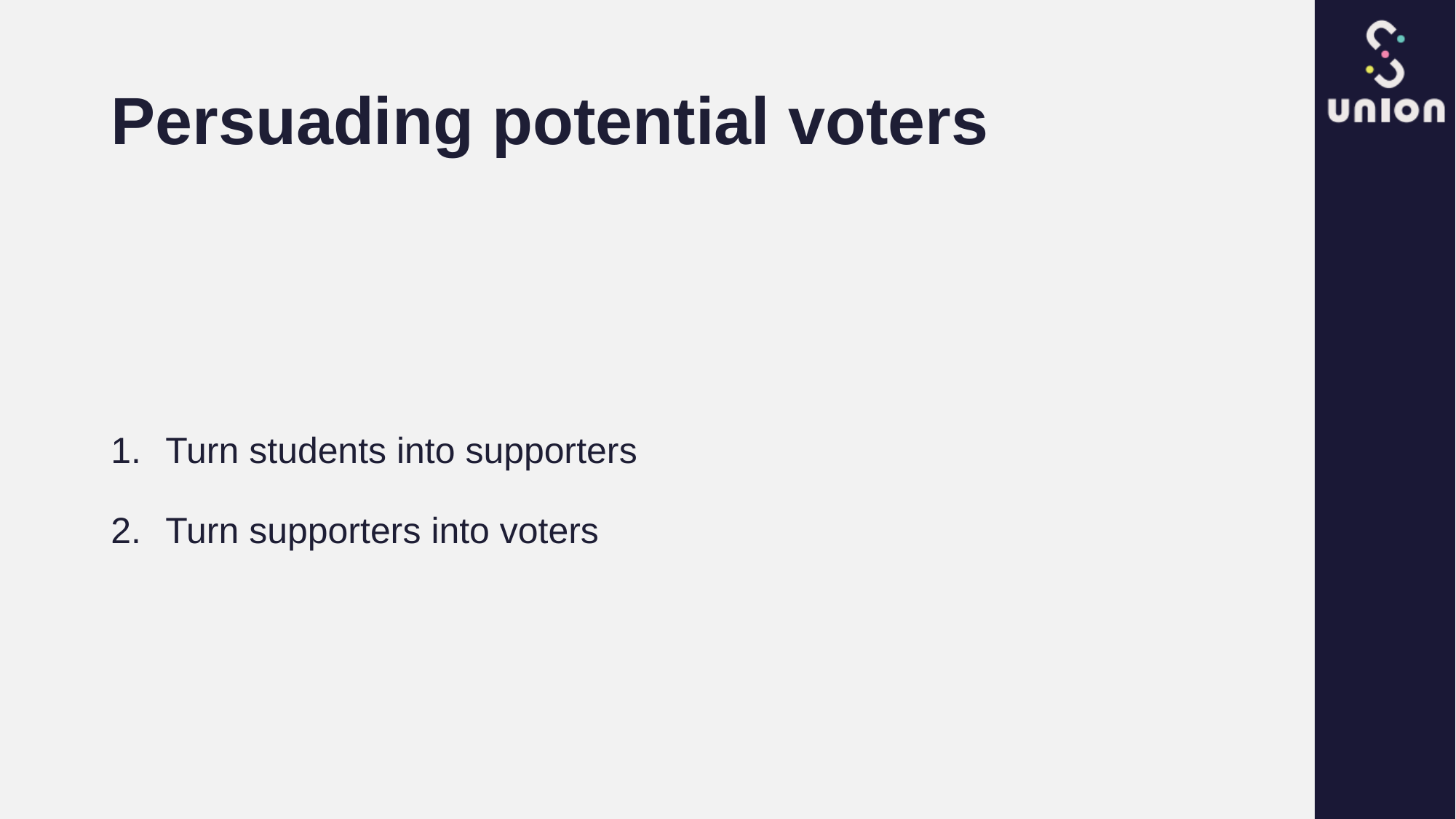

# Persuading potential voters
Turn students into supporters
Turn supporters into voters